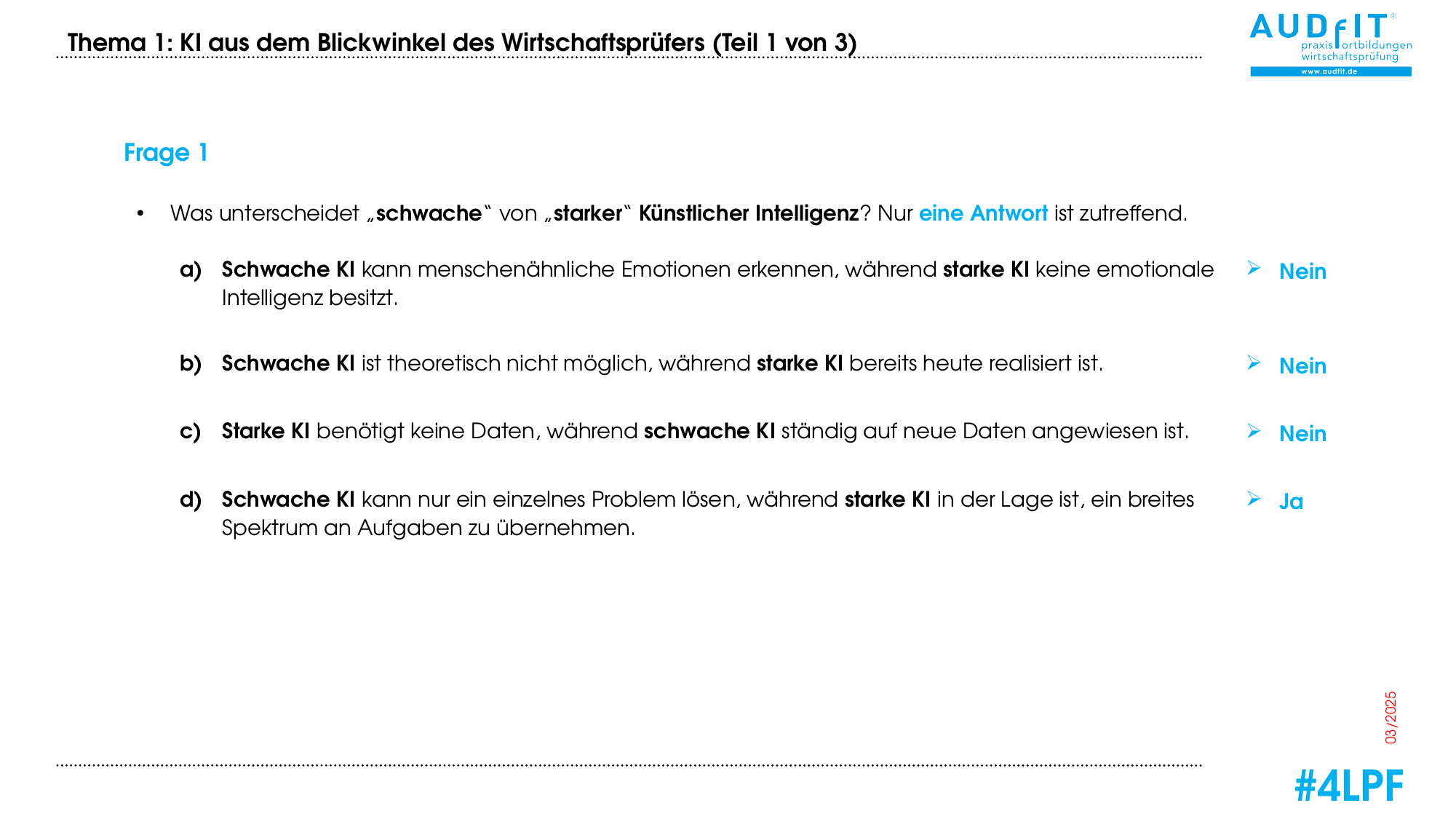

Thema 1: KI aus dem Blickwinkel des Wirtschaftsprüfers (Teil 1 von 3)
Frage 1
Was unterscheidet „schwache“ von „starker“ Künstlicher Intelligenz? Nur eine Antwort ist zutreffend.

Nein

Nein
Nein
Ja

Schwache KI kann menschenähnliche Emotionen erkennen, während starke KI keine emotionale Intelligenz besitzt.
Schwache KI ist theoretisch nicht möglich, während starke KI bereits heute realisiert ist.
Starke KI benötigt keine Daten, während schwache KI ständig auf neue Daten angewiesen ist.
Schwache KI kann nur ein einzelnes Problem lösen, während starke KI in der Lage ist, ein breites Spektrum an Aufgaben zu übernehmen.

03/2025